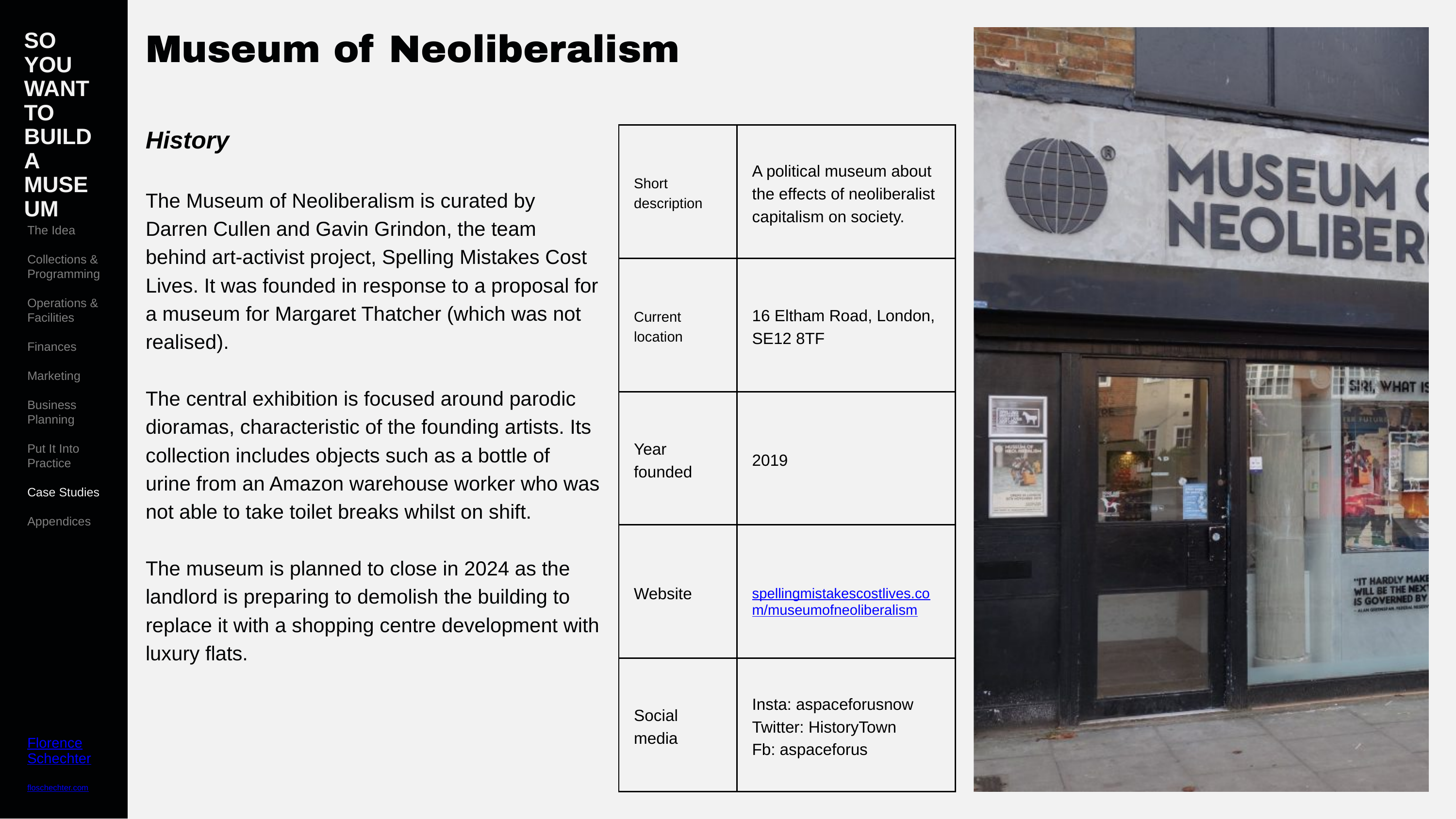

SO YOU WANT TO BUILD A MUSEUM
The Idea

Collections & Programming

Operations & Facilities

Finances

Marketing

Business Planning

Put It Into Practice

Case Studies

Appendices

Florence
Schechter

floschechter.com

Museum of Neoliberalism
History

The Museum of Neoliberalism is curated by Darren Cullen and Gavin Grindon, the team behind art-activist project, Spelling Mistakes Cost Lives. It was founded in response to a proposal for a museum for Margaret Thatcher (which was not realised).

The central exhibition is focused around parodic dioramas, characteristic of the founding artists. Its collection includes objects such as a bottle of urine from an Amazon warehouse worker who was not able to take toilet breaks whilst on shift.

The museum is planned to close in 2024 as the landlord is preparing to demolish the building to replace it with a shopping centre development with luxury flats.
| Short description | A political museum about the effects of neoliberalist capitalism on society. |
| --- | --- |
| Current location | 16 Eltham Road, London, SE12 8TF |
| Year founded | 2019 |
| Website | spellingmistakescostlives.com/museumofneoliberalism |
| Social media | Insta: aspaceforusnow Twitter: HistoryTown Fb: aspaceforus |